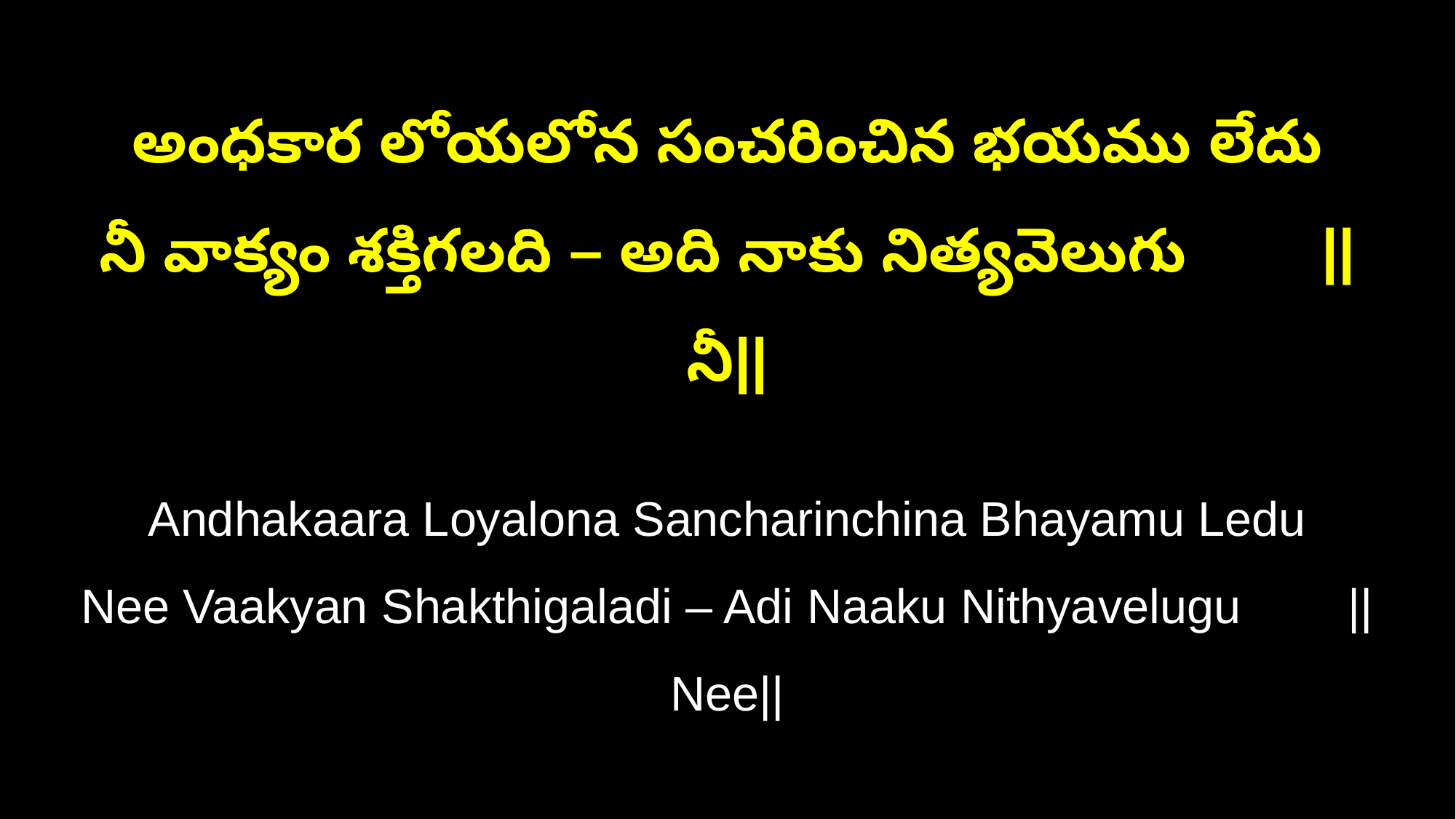

అంధకార లోయలోన సంచరించిన భయము లేదు
నీ వాక్యం శక్తిగలది – అది నాకు నిత్యవెలుగు        ||నీ||
Andhakaara Loyalona Sancharinchina Bhayamu Ledu
Nee Vaakyan Shakthigaladi – Adi Naaku Nithyavelugu        ||Nee||